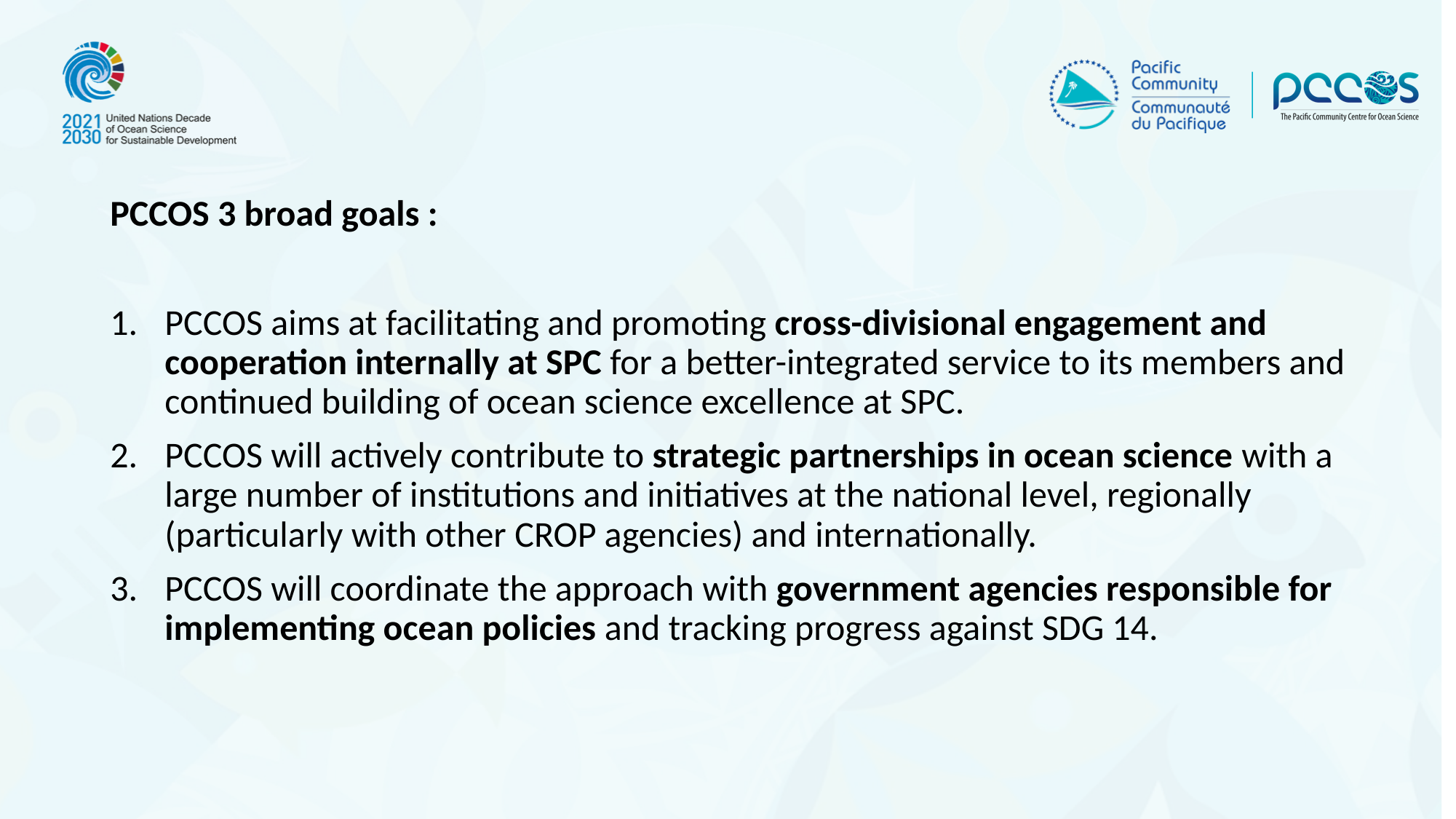

PCCOS 3 broad goals :

PCCOS aims at facilitating and promoting cross-divisional engagement and cooperation internally at SPC for a better-integrated service to its members and continued building of ocean science excellence at SPC.
PCCOS will actively contribute to strategic partnerships in ocean science with a large number of institutions and initiatives at the national level, regionally (particularly with other CROP agencies) and internationally.
PCCOS will coordinate the approach with government agencies responsible for implementing ocean policies and tracking progress against SDG 14.